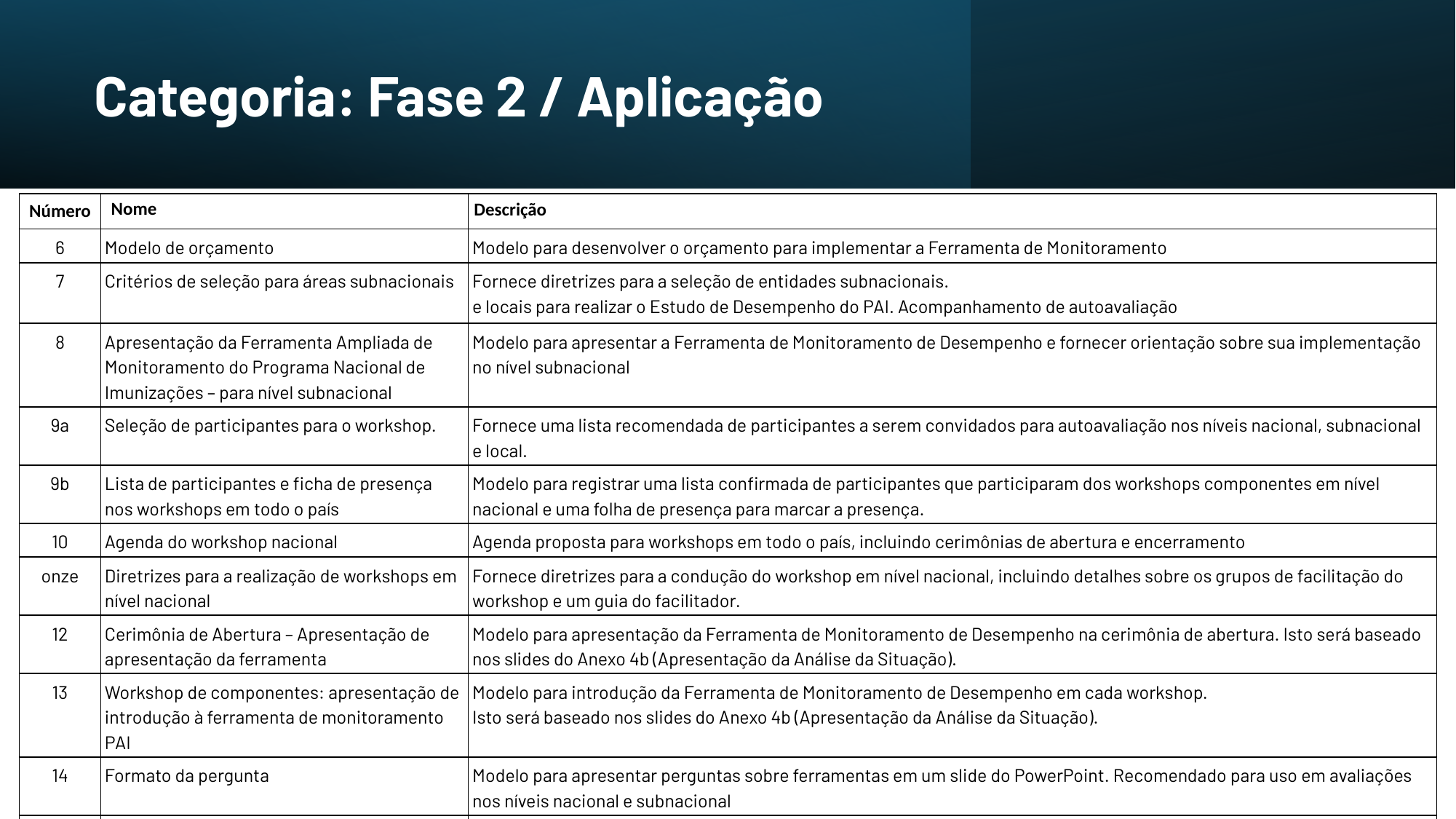

# Categoria: Fase 2 / Aplicação
| Número | Nome | Descrição |
| --- | --- | --- |
| 6 | Modelo de orçamento | Modelo para desenvolver o orçamento para implementar a Ferramenta de Monitoramento |
| 7 | Critérios de seleção para áreas subnacionais | Fornece diretrizes para a seleção de entidades subnacionais. e locais para realizar o Estudo de Desempenho do PAI. Acompanhamento de autoavaliação |
| 8 | Apresentação da Ferramenta Ampliada de Monitoramento do Programa Nacional de Imunizações – para nível subnacional | Modelo para apresentar a Ferramenta de Monitoramento de Desempenho e fornecer orientação sobre sua implementação no nível subnacional |
| 9a | Seleção de participantes para o workshop. | Fornece uma lista recomendada de participantes a serem convidados para autoavaliação nos níveis nacional, subnacional e local. |
| 9b | Lista de participantes e ficha de presença nos workshops em todo o país | Modelo para registrar uma lista confirmada de participantes que participaram dos workshops componentes em nível nacional e uma folha de presença para marcar a presença. |
| 10 | Agenda do workshop nacional | Agenda proposta para workshops em todo o país, incluindo cerimônias de abertura e encerramento |
| onze | Diretrizes para a realização de workshops em nível nacional | Fornece diretrizes para a condução do workshop em nível nacional, incluindo detalhes sobre os grupos de facilitação do workshop e um guia do facilitador. |
| 12 | Cerimônia de Abertura – Apresentação de apresentação da ferramenta | Modelo para apresentação da Ferramenta de Monitoramento de Desempenho na cerimônia de abertura. Isto será baseado nos slides do Anexo 4b (Apresentação da Análise da Situação). |
| 13 | Workshop de componentes: apresentação de introdução à ferramenta de monitoramento PAI | Modelo para introdução da Ferramenta de Monitoramento de Desempenho em cada workshop. Isto será baseado nos slides do Anexo 4b (Apresentação da Análise da Situação). |
| 14 | Formato da pergunta | Modelo para apresentar perguntas sobre ferramentas em um slide do PowerPoint. Recomendado para uso em avaliações nos níveis nacional e subnacional |
| quinze | Padrão ouro para componentes do Programa Alargado de Vacinação | Delineando o padrão ouro para cada componente avaliado na ferramenta, o objetivo é fornecer aos participantes uma visão geral do que significa “excelente” para o respectivo componente. |